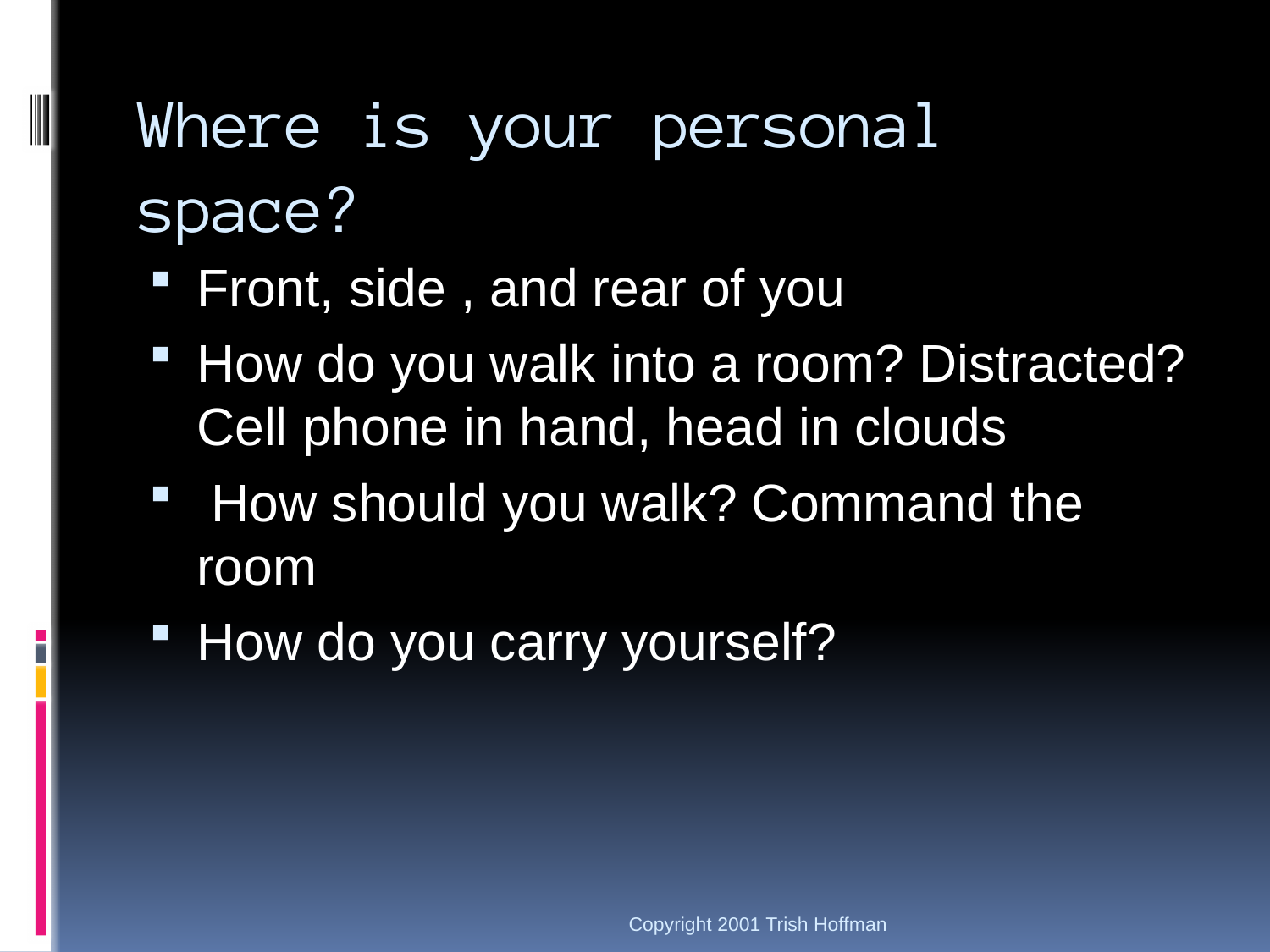

# Where is your personal space?
Front, side , and rear of you
How do you walk into a room? Distracted? Cell phone in hand, head in clouds
 How should you walk? Command the room
How do you carry yourself?
Copyright 2001 Trish Hoffman